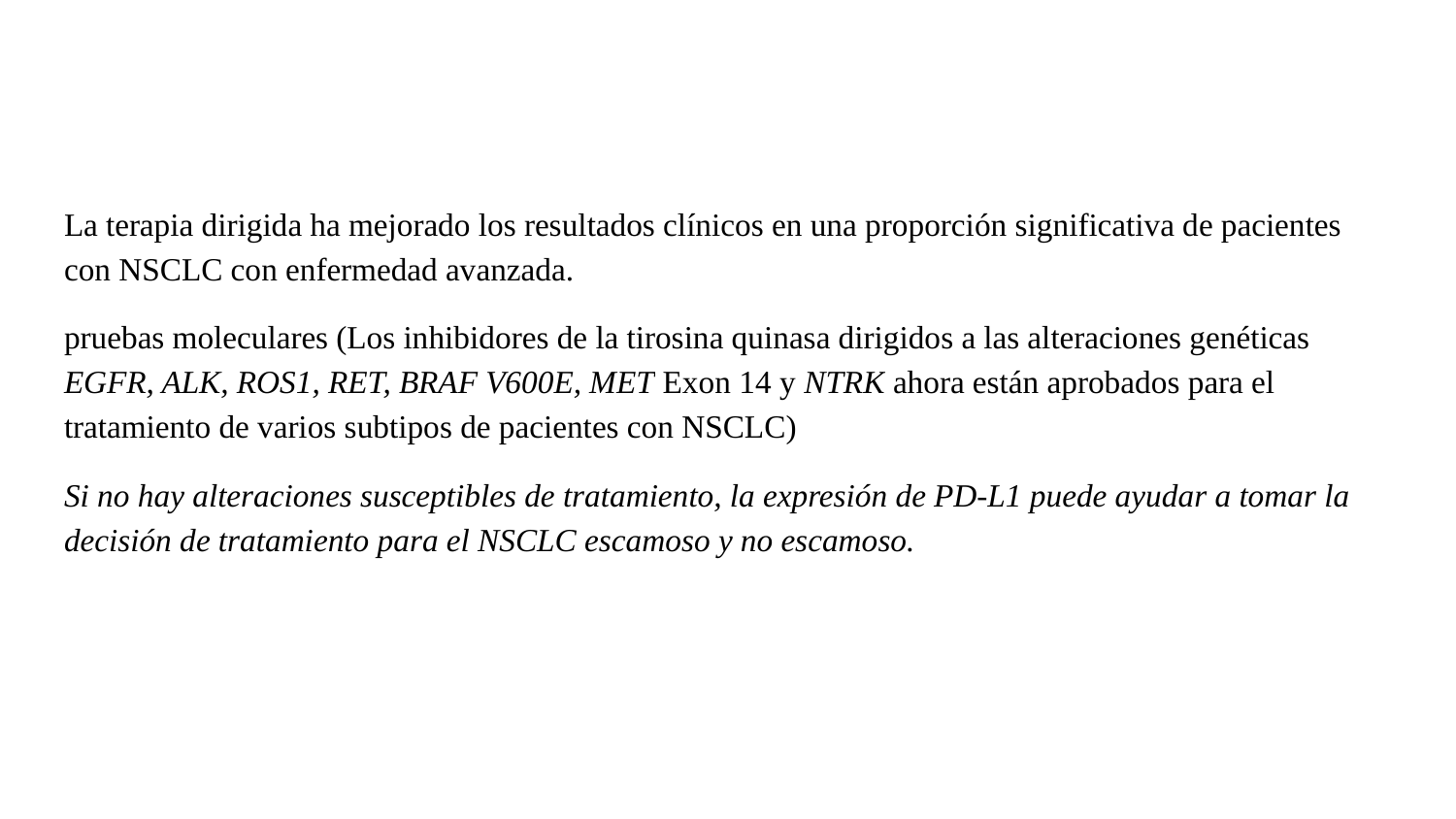

#
La terapia dirigida ha mejorado los resultados clínicos en una proporción significativa de pacientes con NSCLC con enfermedad avanzada.
pruebas moleculares (Los inhibidores de la tirosina quinasa dirigidos a las alteraciones genéticas EGFR, ALK, ROS1, RET, BRAF V600E, MET Exon 14 y NTRK ahora están aprobados para el tratamiento de varios subtipos de pacientes con NSCLC)
Si no hay alteraciones susceptibles de tratamiento, la expresión de PD-L1 puede ayudar a tomar la decisión de tratamiento para el NSCLC escamoso y no escamoso.